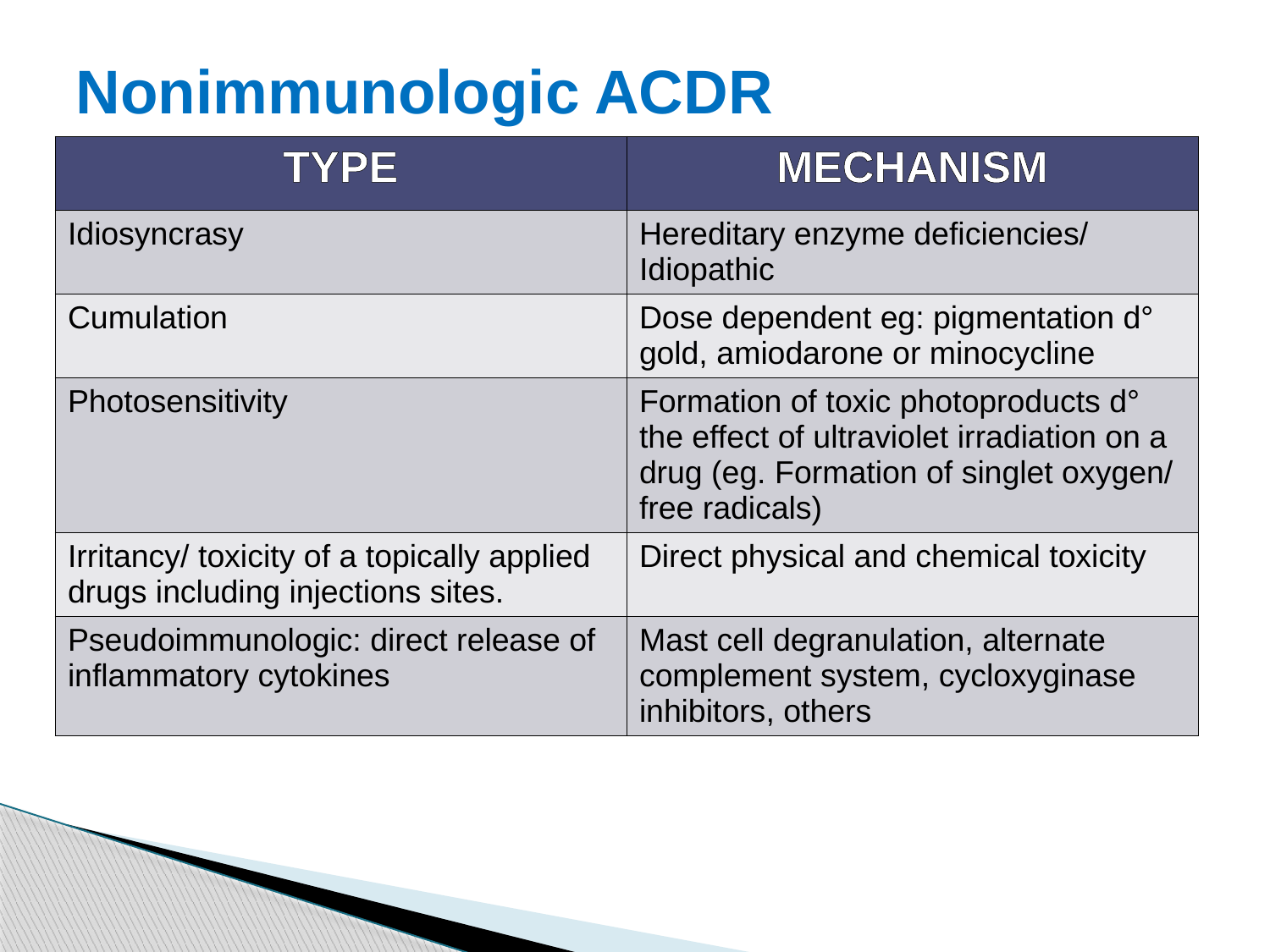

# Nonimmunologic ACDR
| TYPE | MECHANISM |
| --- | --- |
| Idiosyncrasy | Hereditary enzyme deficiencies/ Idiopathic |
| Cumulation | Dose dependent eg: pigmentation d° gold, amiodarone or minocycline |
| Photosensitivity | Formation of toxic photoproducts d° the effect of ultraviolet irradiation on a drug (eg. Formation of singlet oxygen/ free radicals) |
| Irritancy/ toxicity of a topically applied drugs including injections sites. | Direct physical and chemical toxicity |
| Pseudoimmunologic: direct release of inflammatory cytokines | Mast cell degranulation, alternate complement system, cycloxyginase inhibitors, others |